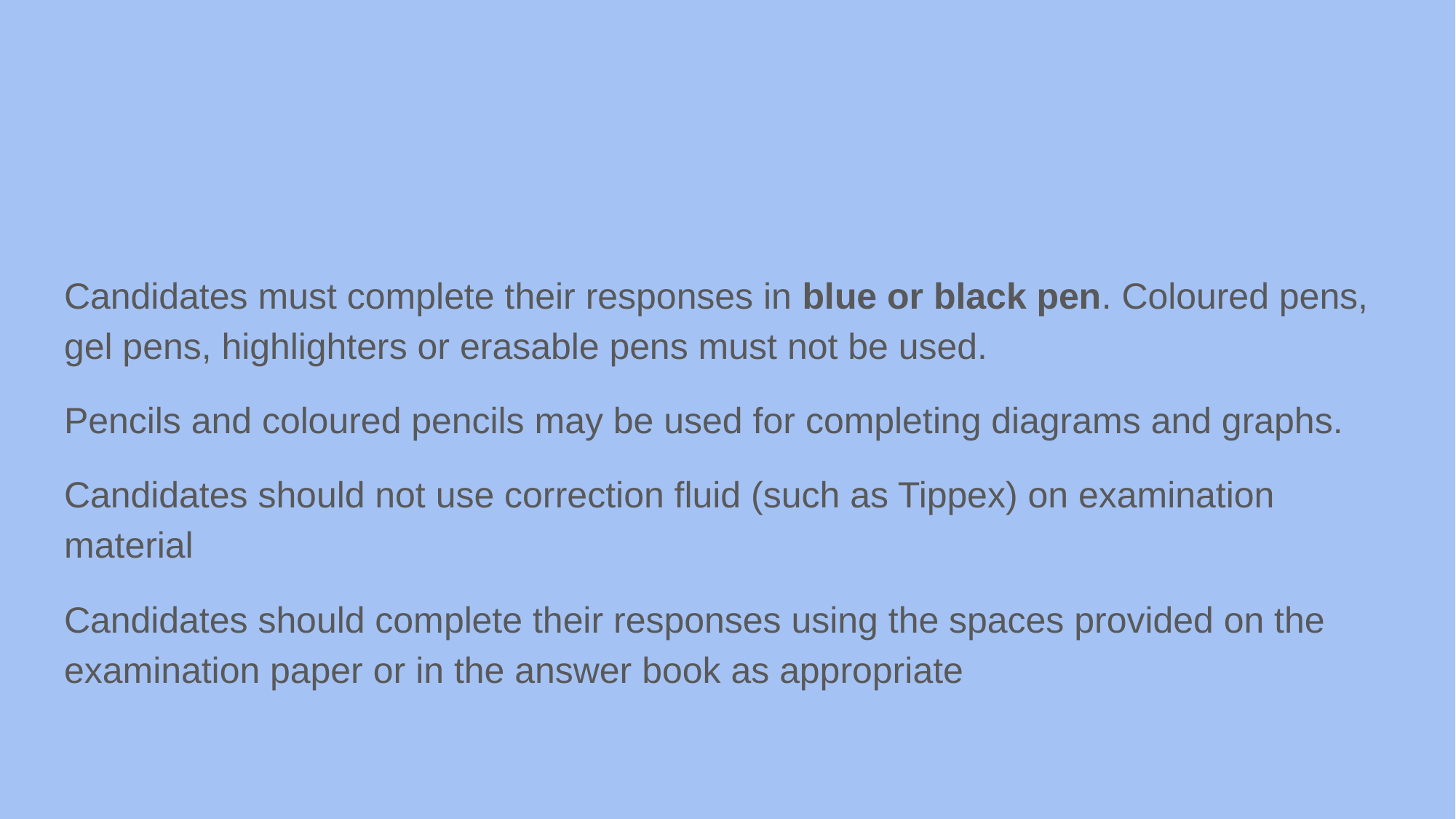

#

Candidates must complete their responses in blue or black pen. Coloured pens, gel pens, highlighters or erasable pens must not be used.
Pencils and coloured pencils may be used for completing diagrams and graphs.
Candidates should not use correction fluid (such as Tippex) on examination material
Candidates should complete their responses using the spaces provided on the examination paper or in the answer book as appropriate